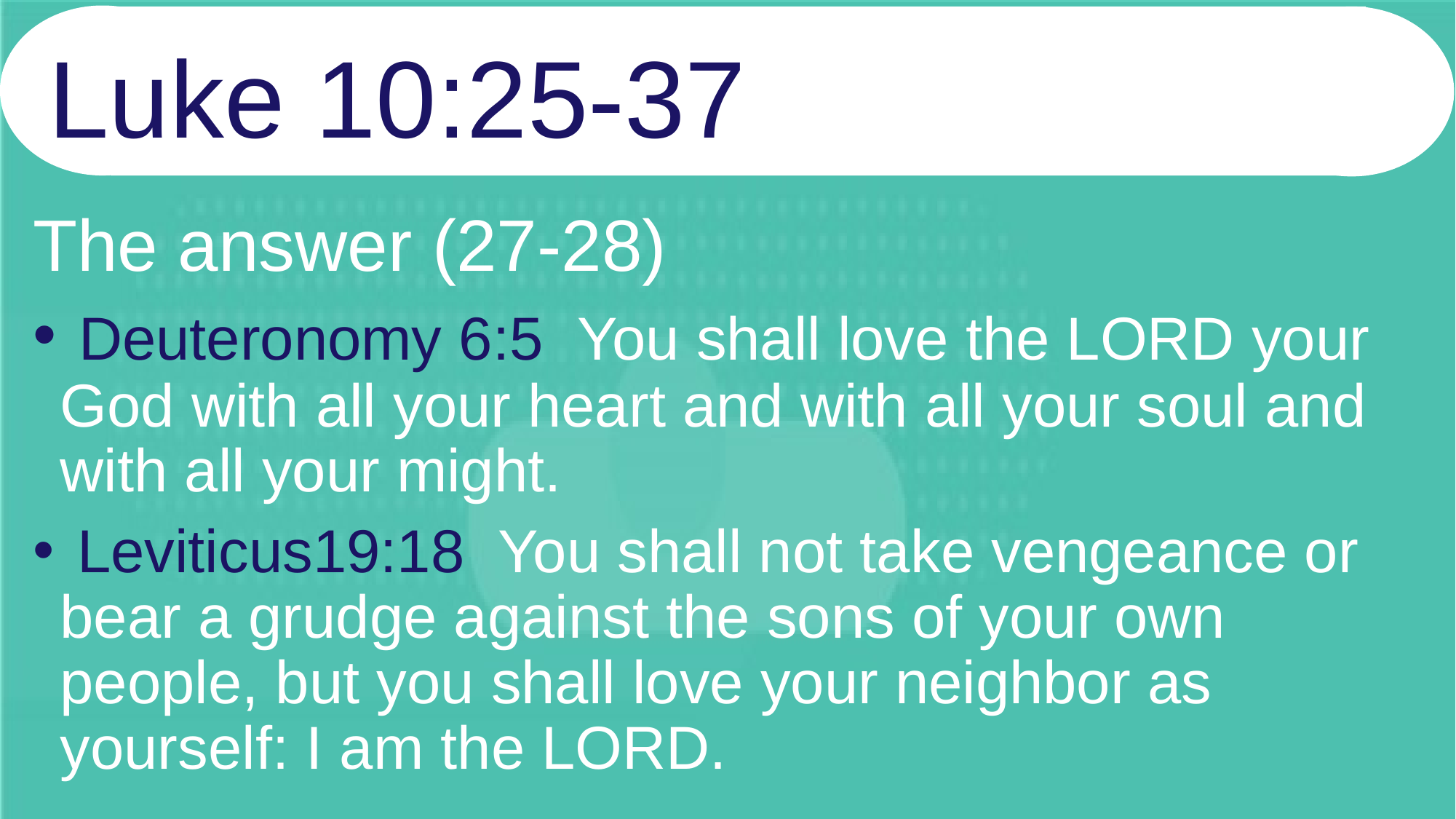

# Luke 10:25-37
The answer (27-28)
 Deuteronomy 6:5  You shall love the LORD your God with all your heart and with all your soul and with all your might.
 Leviticus19:18  You shall not take vengeance or bear a grudge against the sons of your own people, but you shall love your neighbor as yourself: I am the LORD.